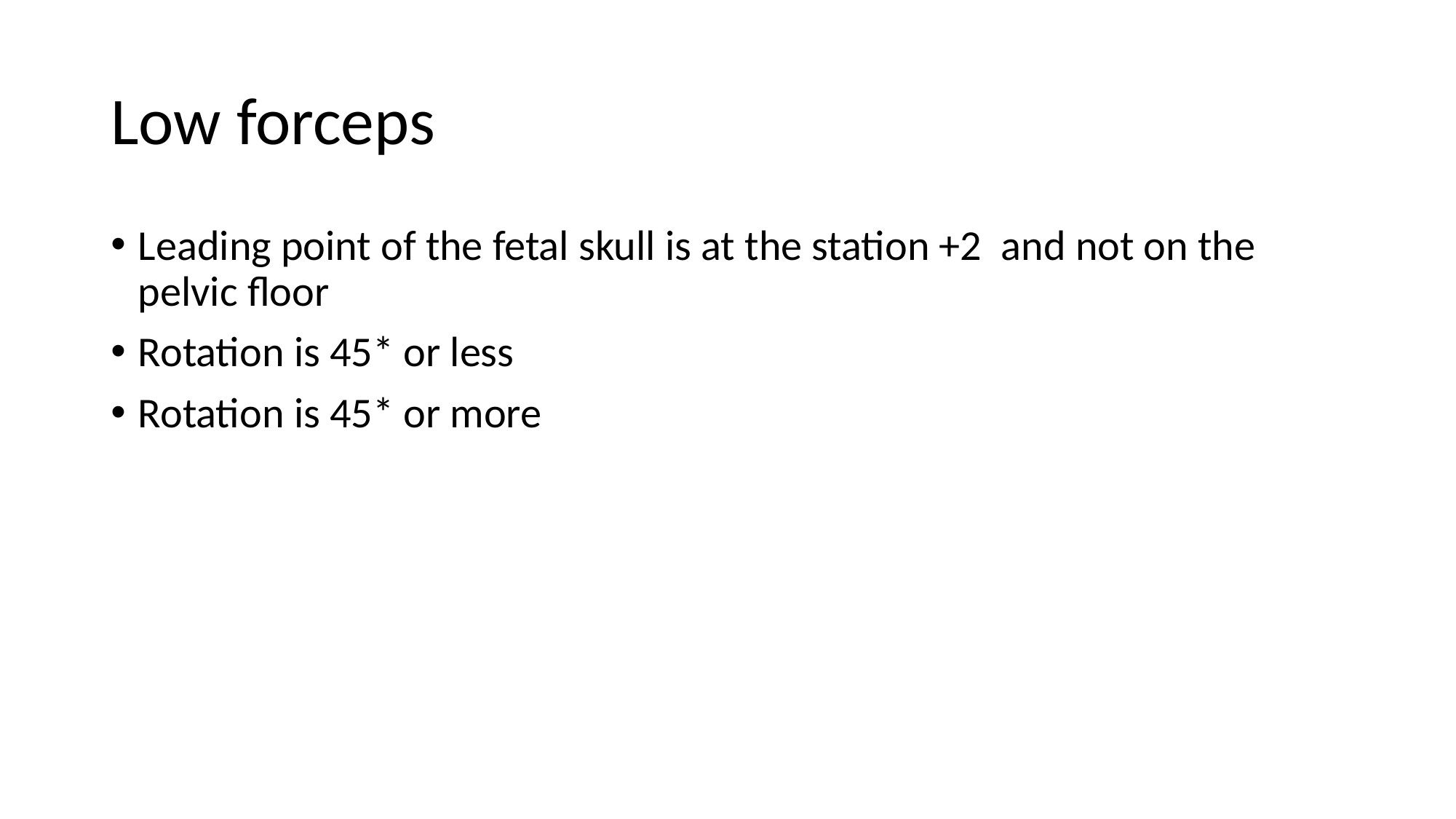

# Low forceps
Leading point of the fetal skull is at the station +2  and not on the pelvic floor
Rotation is 45* or less
Rotation is 45* or more